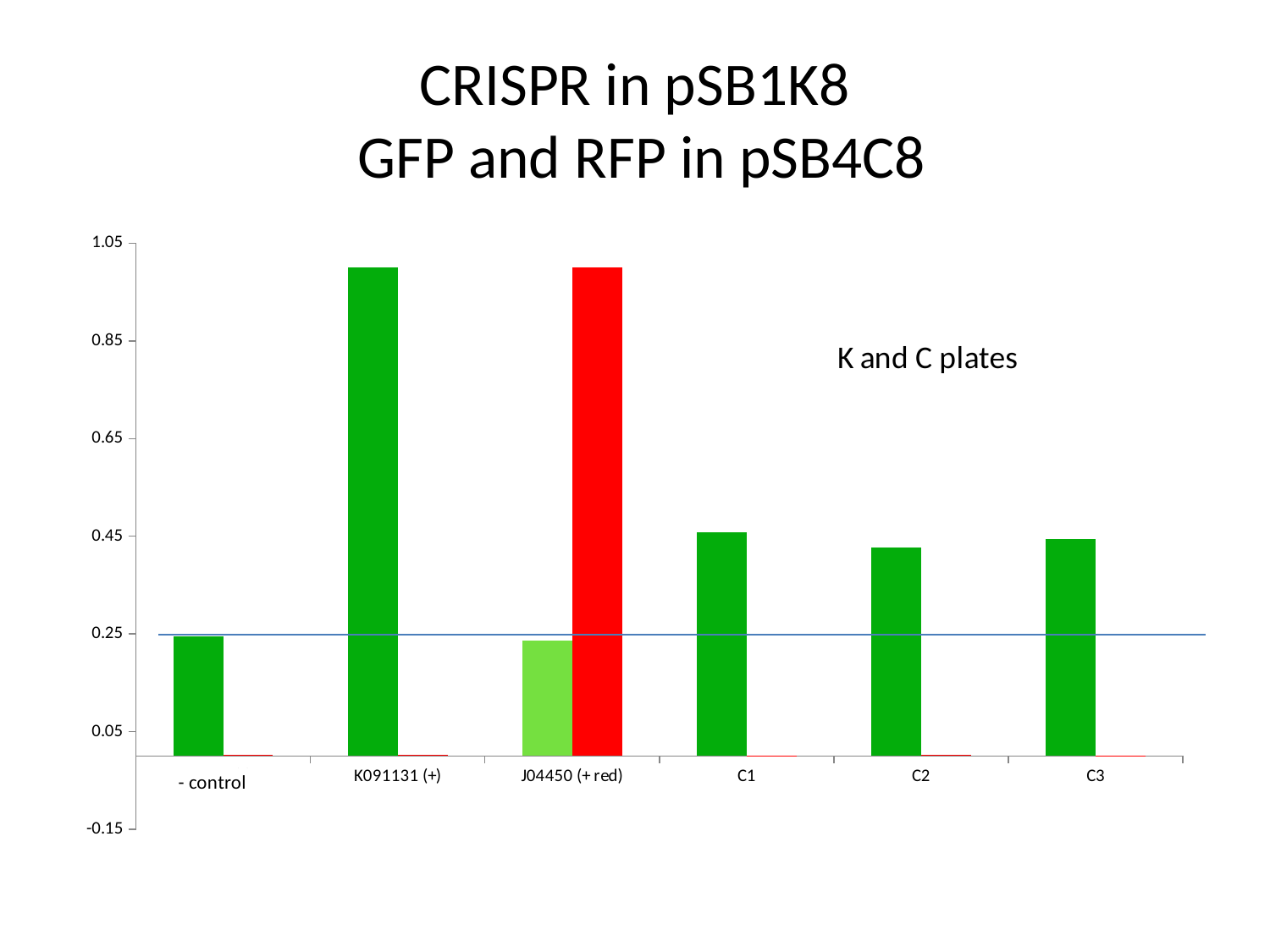

# CRISPR in pSB1K8 GFP and RFP in pSB4C8

### Chart

| Category | GFP | RFP |
|---|---|---|
| pBad (-) | 0.24393834239073084 | 0.0017832783269400403 |
| K091131 (+) | 1.0 | 0.0017195788250113796 |
| J04450 (+ red) | 0.23547630139930942 | 1.0 |
| C1 | 0.45854265980531833 | 0.001265736073971813 |
| C2 | 0.4274862672071803 | 0.0017375169518836424 |
| C3 | 0.44375315799222265 | 0.0012139435713039068 |